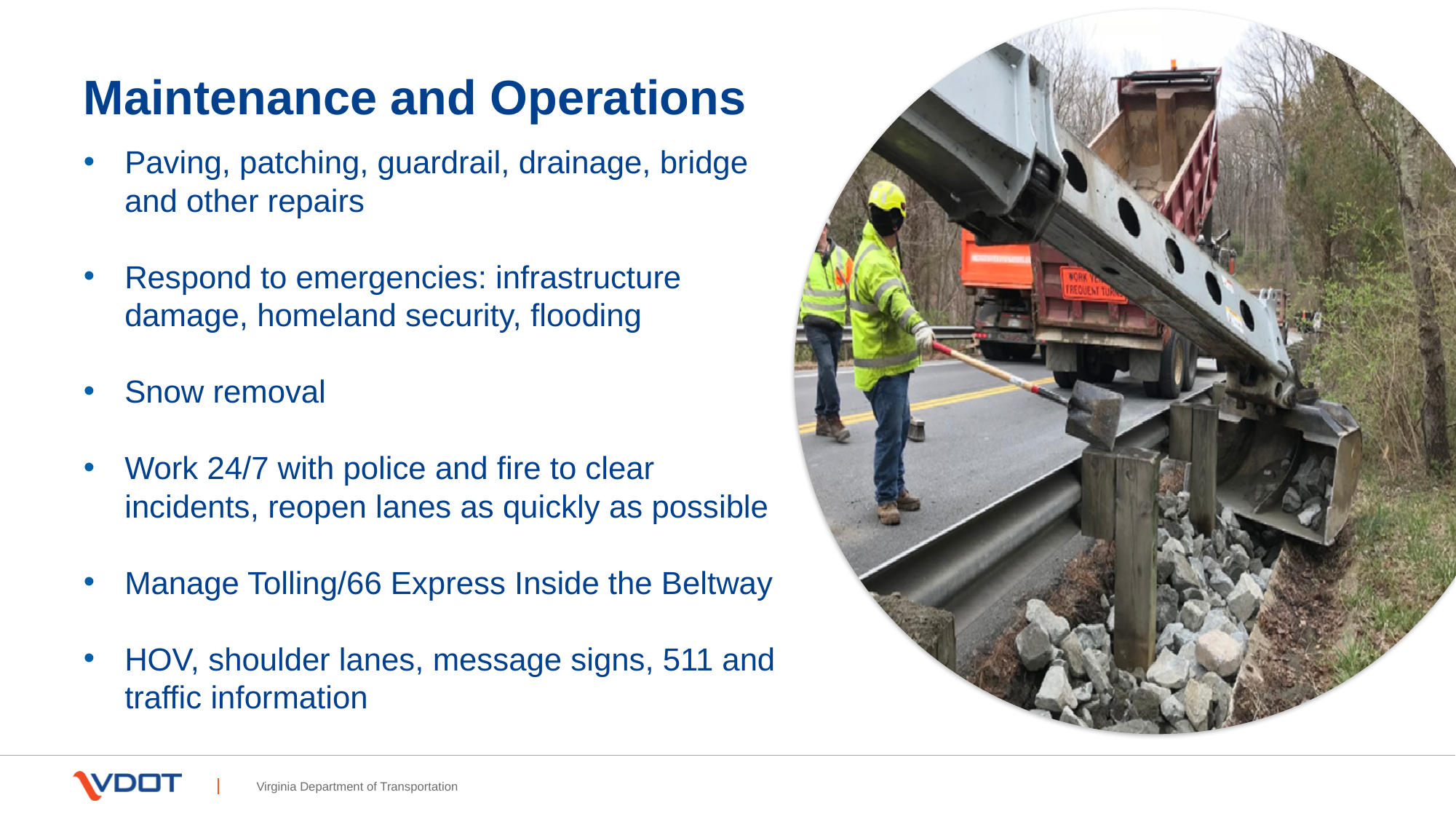

# Maintenance and Operations
Paving, patching, guardrail, drainage, bridge and other repairs
Respond to emergencies: infrastructure damage, homeland security, flooding
Snow removal
Work 24/7 with police and fire to clear
incidents, reopen lanes as quickly as possible
Manage Tolling/66 Express Inside the Beltway
HOV, shoulder lanes, message signs, 511 and traffic information

Virginia Department of Transportation